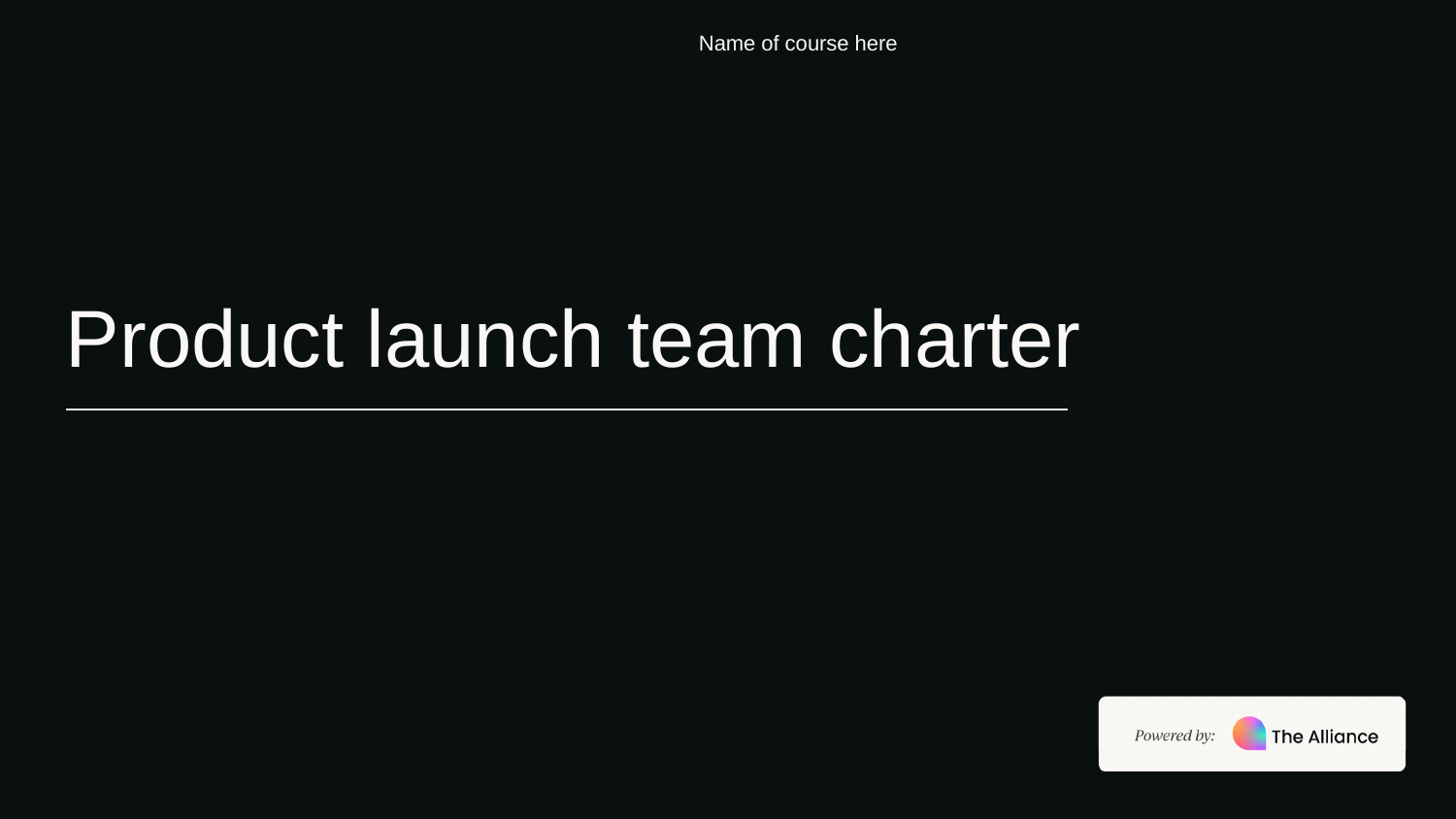

Name of course here
# Product launch team charter